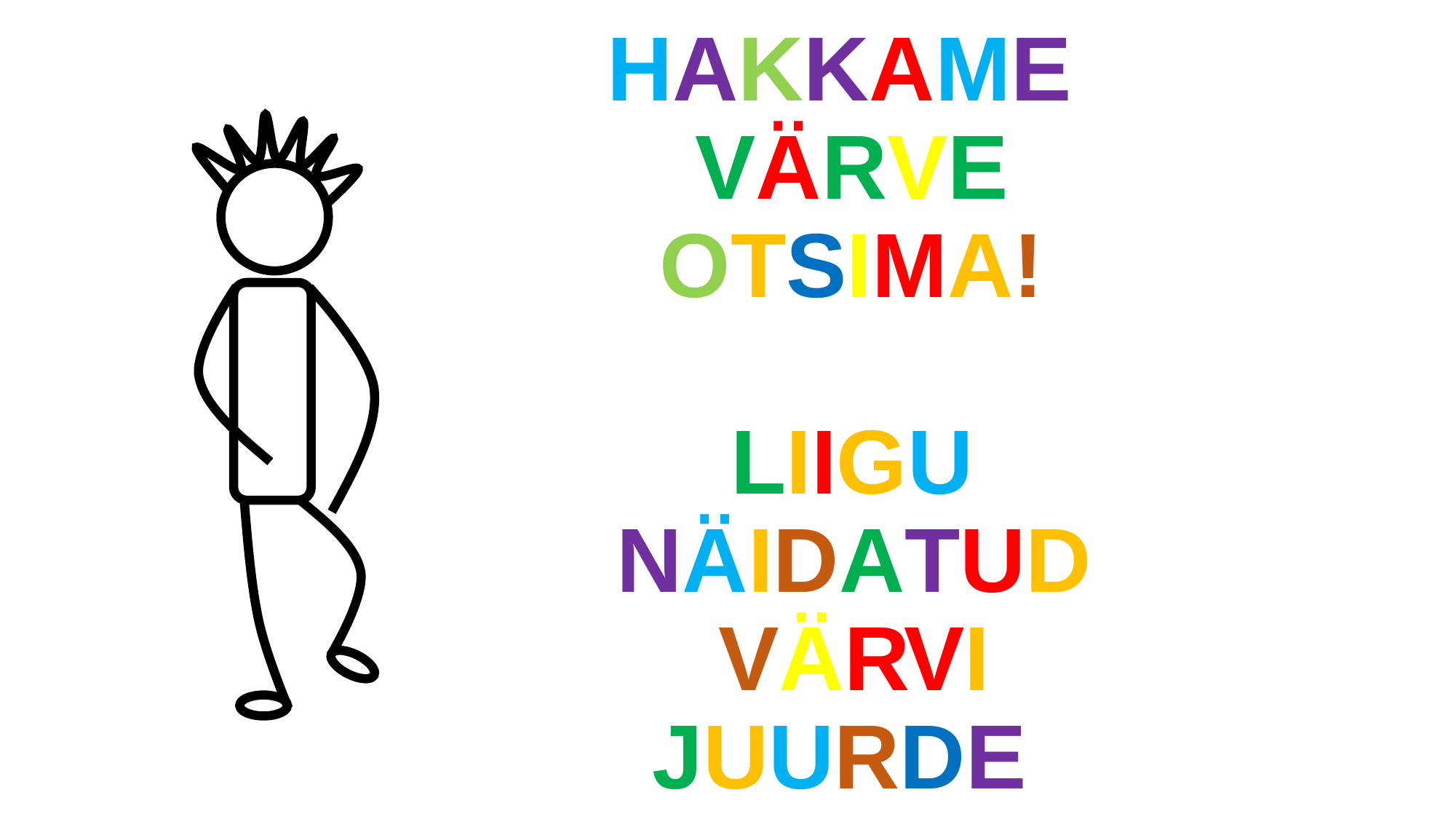

# HAKKAME VÄRVE OTSIMA! LIIGU NÄIDATUD VÄRVI JUURDE